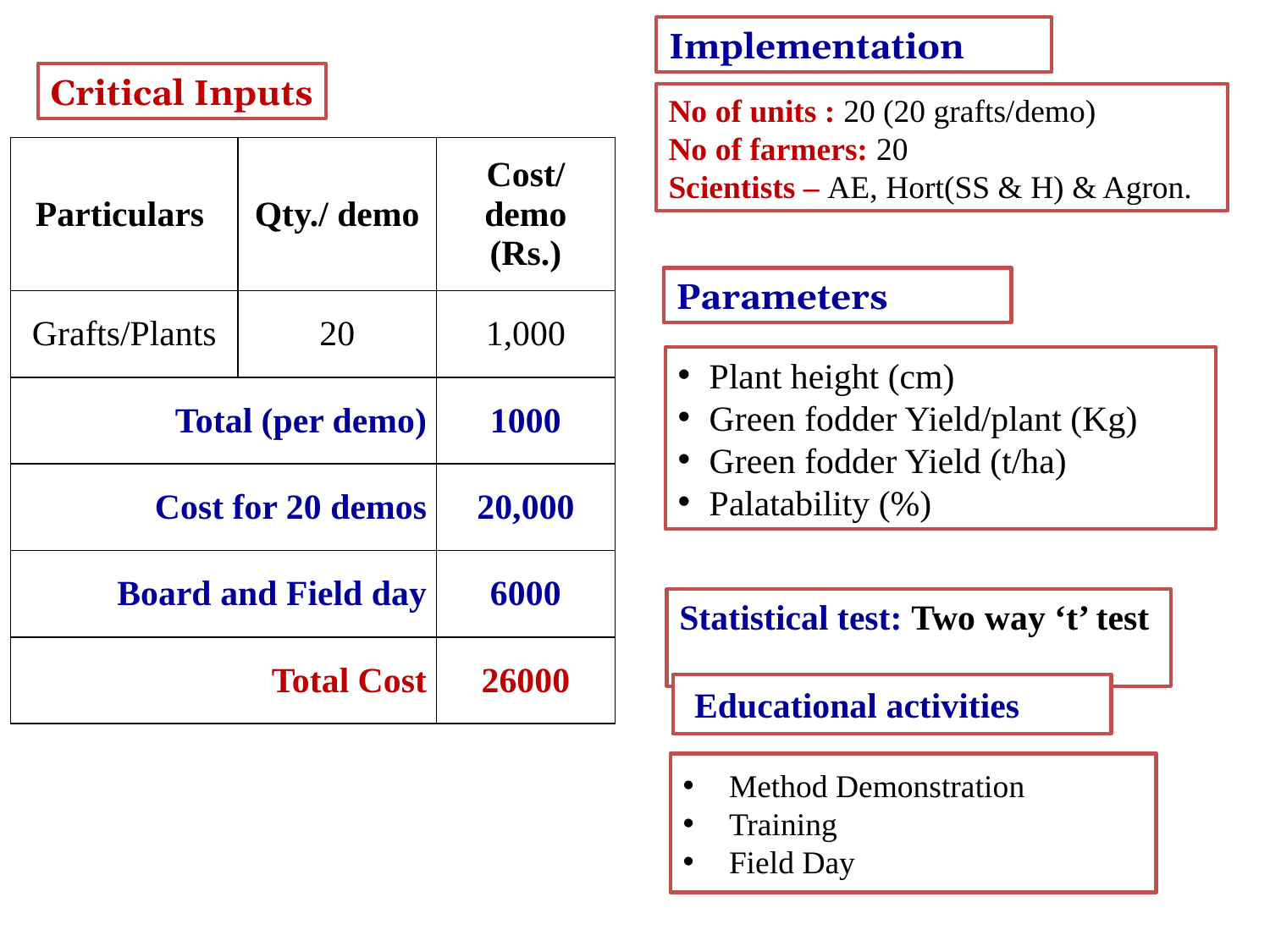

Implementation
Critical Inputs
No of units : 20 (20 grafts/demo)
No of farmers: 20
Scientists – AE, Hort(SS & H) & Agron.
| Particulars | Qty./ demo | Cost/ demo (Rs.) |
| --- | --- | --- |
| Grafts/Plants | 20 | 1,000 |
| Total (per demo) |  | 1000 |
| Cost for 20 demos |  | 20,000 |
| Board and Field day |  | 6000 |
| Total Cost |  | 26000 |
Parameters
Plant height (cm)
Green fodder Yield/plant (Kg)
Green fodder Yield (t/ha)
Palatability (%)
Statistical test: Two way ‘t’ test

 Educational activities

  Method Demonstration
  Training
  Field Day